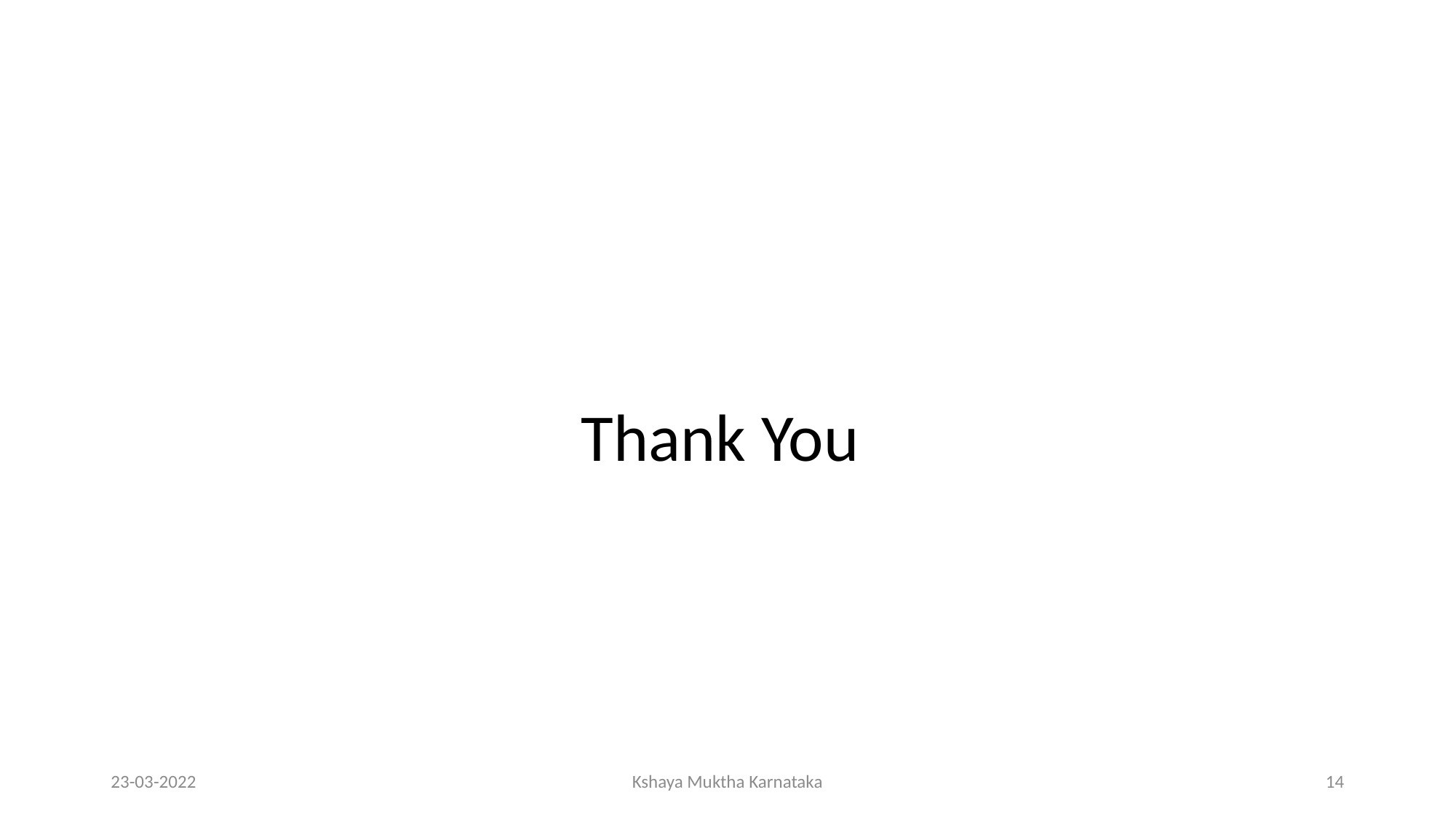

# Thank You
23-03-2022
Kshaya Muktha Karnataka
14